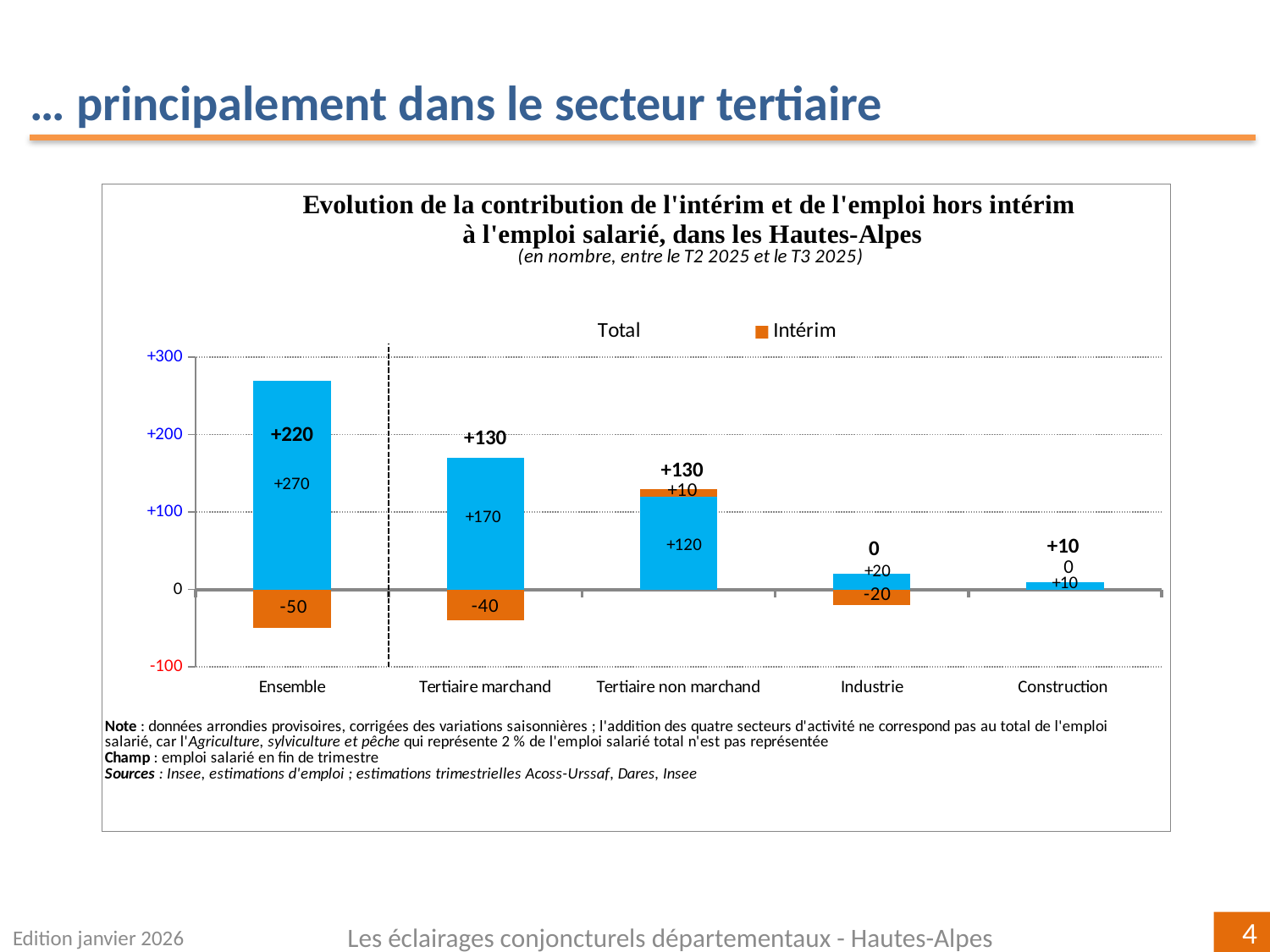

… principalement dans le secteur tertiaire

### Chart

| Category |  |  |  |
|---|---|---|---|
| Ensemble | 270.0 | -50.0 | 220.0 |
| Tertiaire marchand | 170.0 | -40.0 | 130.0 |
| Tertiaire non marchand | 120.0 | 10.0 | 130.0 |
| Industrie | 20.0 | -20.0 | 0.0 |
| Construction
 | 10.0 | 0.0 | 10.0 |
Edition janvier 2026
Les éclairages conjoncturels départementaux - Hautes-Alpes
4